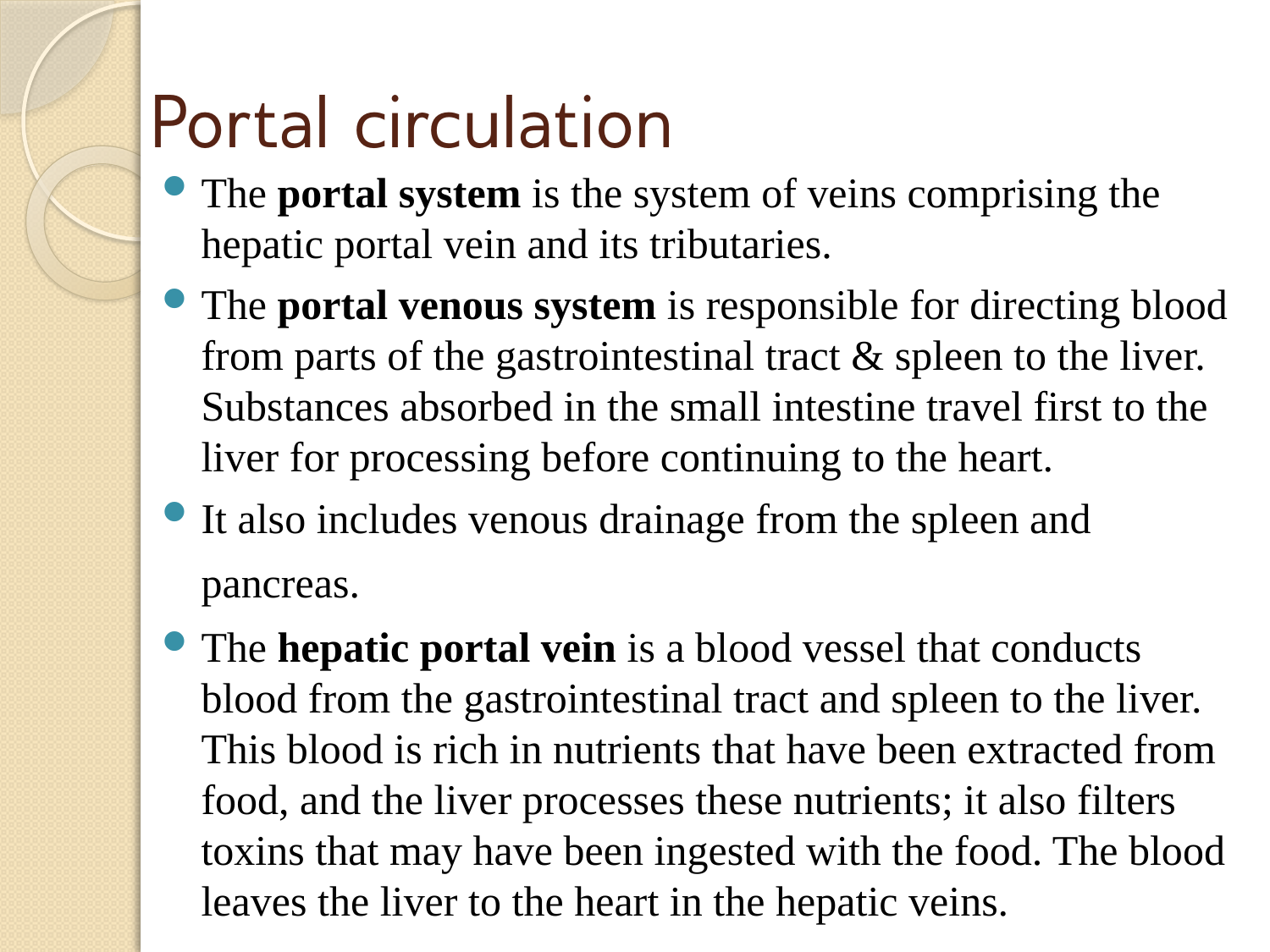

# Portal circulation
The portal system is the system of veins comprising the hepatic portal vein and its tributaries.
The portal venous system is responsible for directing blood from parts of the gastrointestinal tract & spleen to the liver. Substances absorbed in the small intestine travel first to the liver for processing before continuing to the heart.
It also includes venous drainage from the spleen and pancreas.
The hepatic portal vein is a blood vessel that conducts blood from the gastrointestinal tract and spleen to the liver. This blood is rich in nutrients that have been extracted from food, and the liver processes these nutrients; it also filters toxins that may have been ingested with the food. The blood leaves the liver to the heart in the hepatic veins.